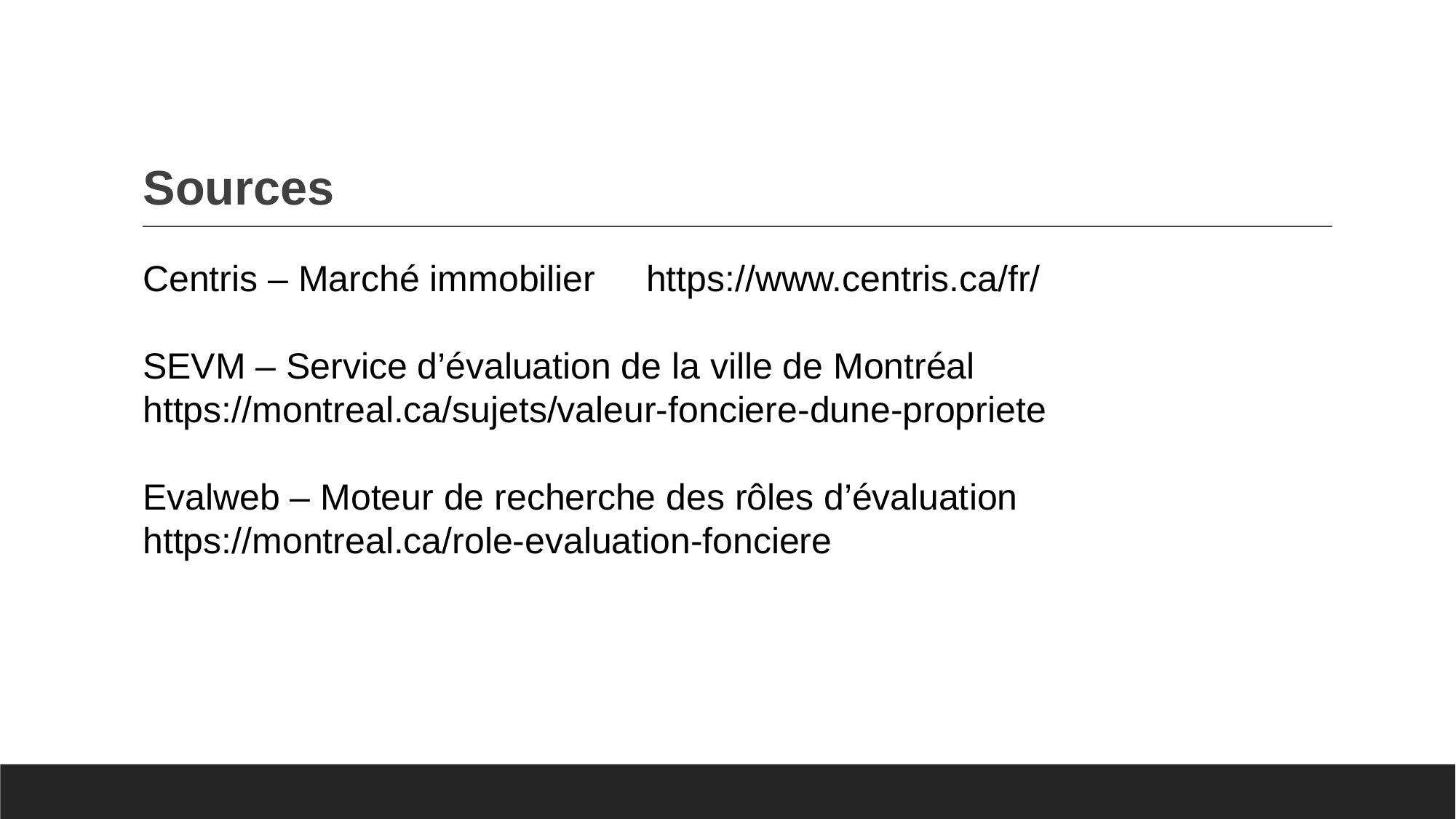

Sources

Centris – Marché immobilier     https://www.centris.ca/fr/

SEVM – Service d’évaluation de la ville de Montréal
https://montreal.ca/sujets/valeur-fonciere-dune-propriete

Evalweb – Moteur de recherche des rôles d’évaluation https://montreal.ca/role-evaluation-fonciere